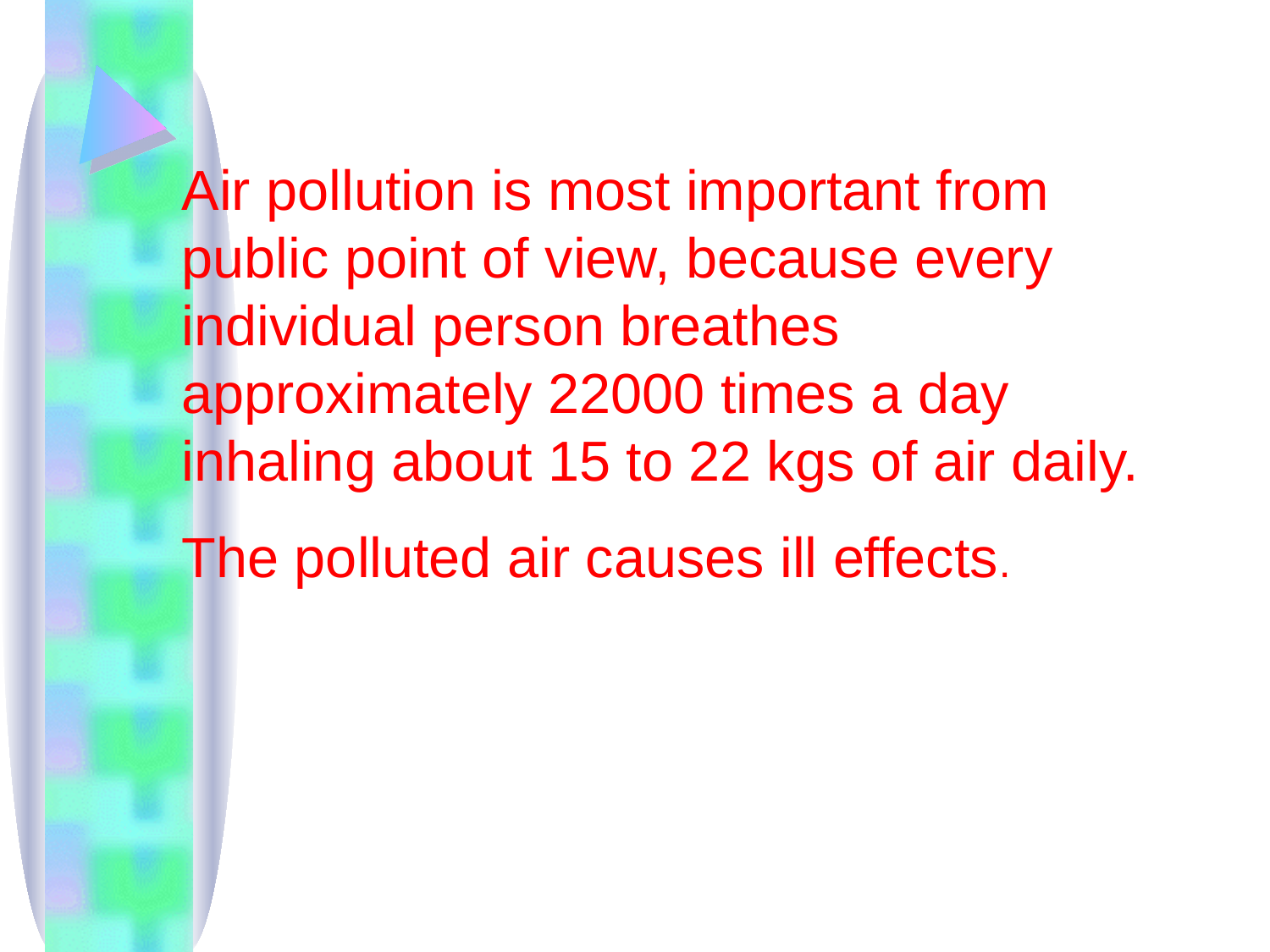

Air pollution is most important from public point of view, because every individual person breathes approximately 22000 times a day inhaling about 15 to 22 kgs of air daily.
The polluted air causes ill effects.